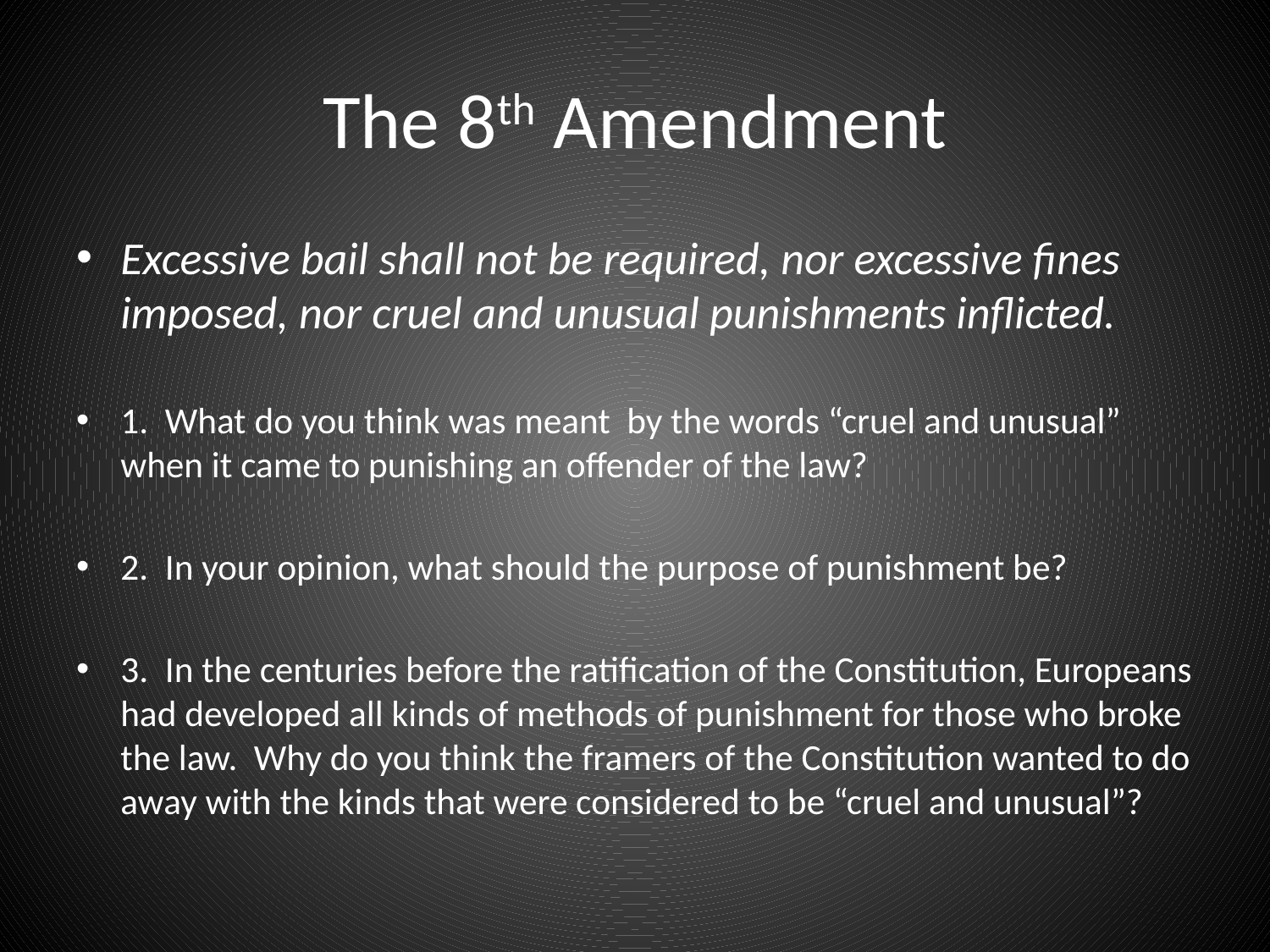

# The 8th Amendment
Excessive bail shall not be required, nor excessive fines imposed, nor cruel and unusual punishments inflicted.

1.  What do you think was meant  by the words “cruel and unusual” when it came to punishing an offender of the law?

2.  In your opinion, what should the purpose of punishment be?

3.  In the centuries before the ratification of the Constitution, Europeans had developed all kinds of methods of punishment for those who broke the law.  Why do you think the framers of the Constitution wanted to do away with the kinds that were considered to be “cruel and unusual”?